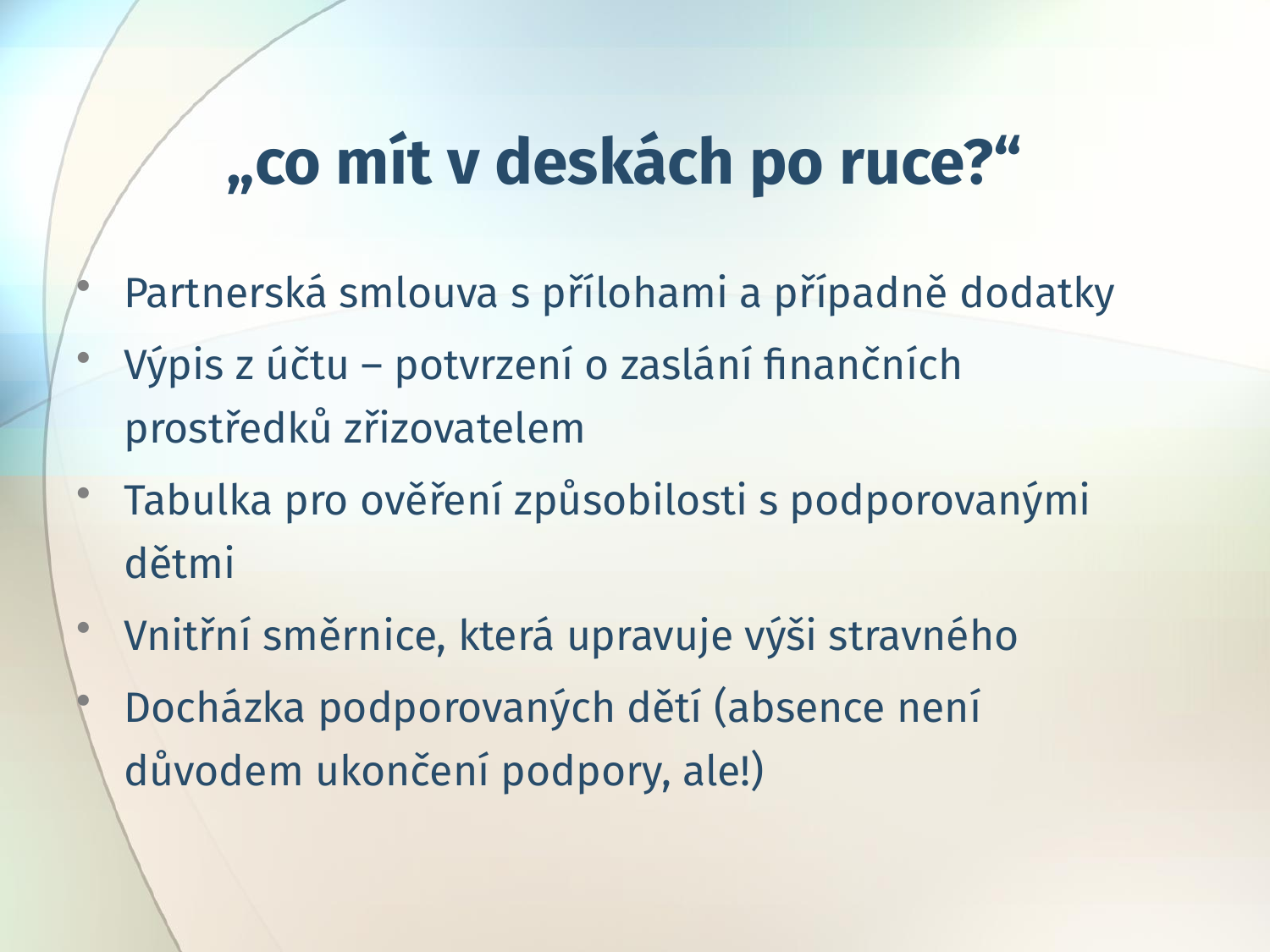

# „co mít v deskách po ruce?“
Partnerská smlouva s přílohami a případně dodatky
Výpis z účtu – potvrzení o zaslání finančních prostředků zřizovatelem
Tabulka pro ověření způsobilosti s podporovanými dětmi
Vnitřní směrnice, která upravuje výši stravného
Docházka podporovaných dětí (absence není důvodem ukončení podpory, ale!)